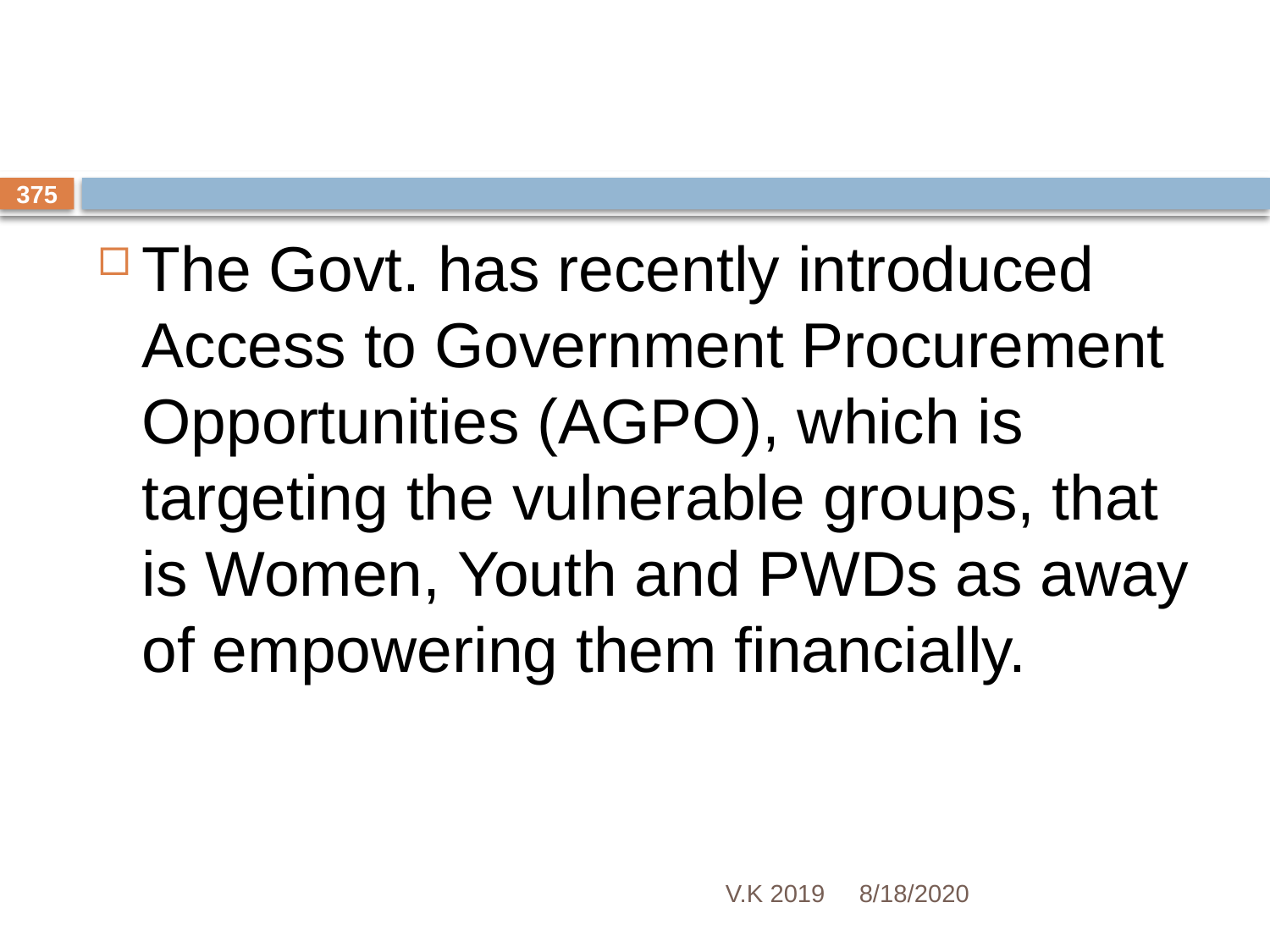

#
375
The Govt. has recently introduced Access to Government Procurement Opportunities (AGPO), which is targeting the vulnerable groups, that is Women, Youth and PWDs as away of empowering them financially.
V.K 2019
8/18/2020